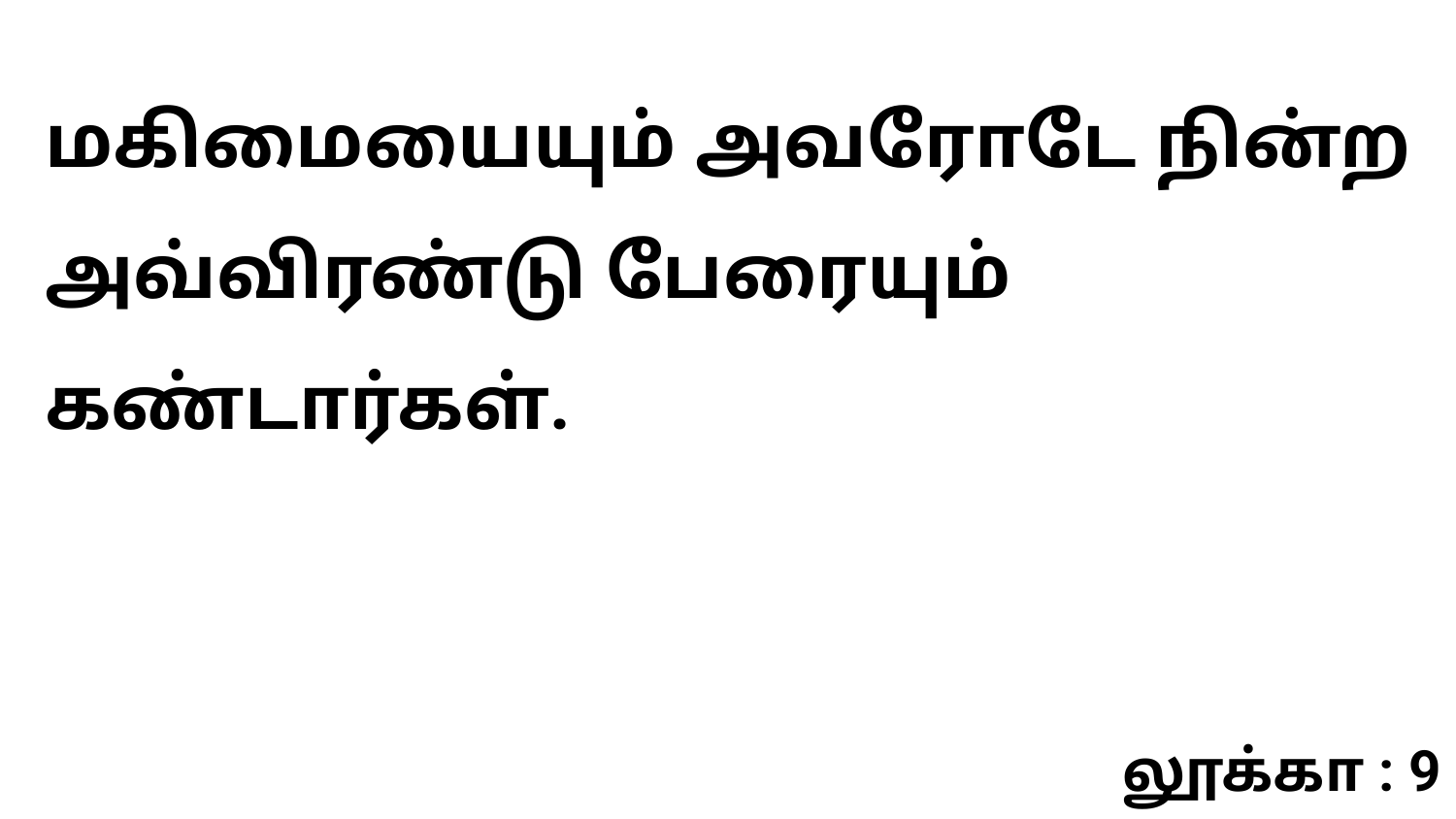

மகிமையையும் அவரோடே நின்ற அவ்விரண்டு பேரையும் கண்டார்கள்.
லூக்கா : 9